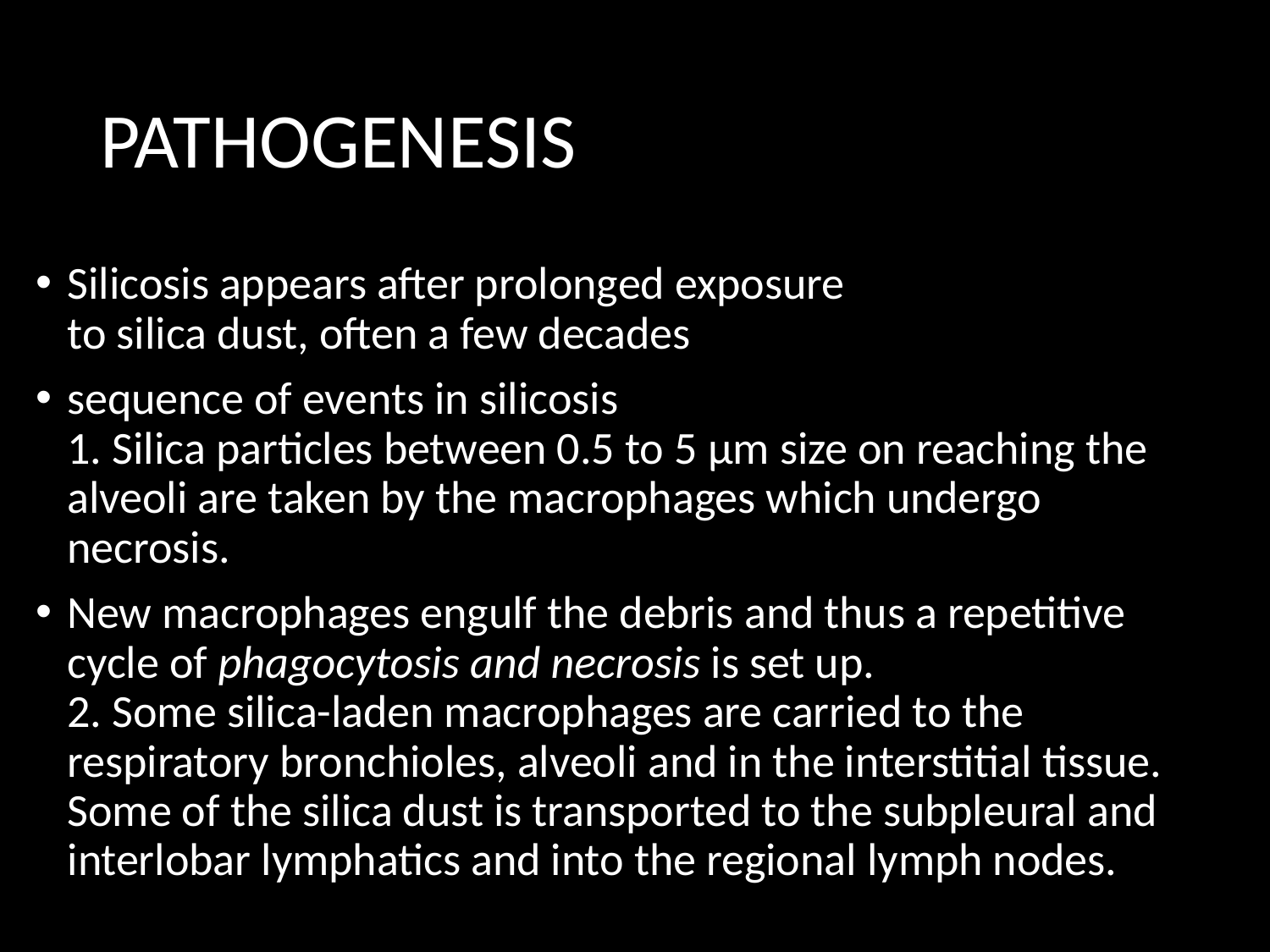

# PATHOGENESIS
Silicosis appears after prolonged exposure
to silica dust, often a few decades
sequence of events in silicosis
1. Silica particles between 0.5 to 5 μm size on reaching the
alveoli are taken by the macrophages which undergo necrosis.
New macrophages engulf the debris and thus a repetitive cycle of phagocytosis and necrosis is set up.
2. Some silica-laden macrophages are carried to the respiratory bronchioles, alveoli and in the interstitial tissue.
Some of the silica dust is transported to the subpleural and
interlobar lymphatics and into the regional lymph nodes.